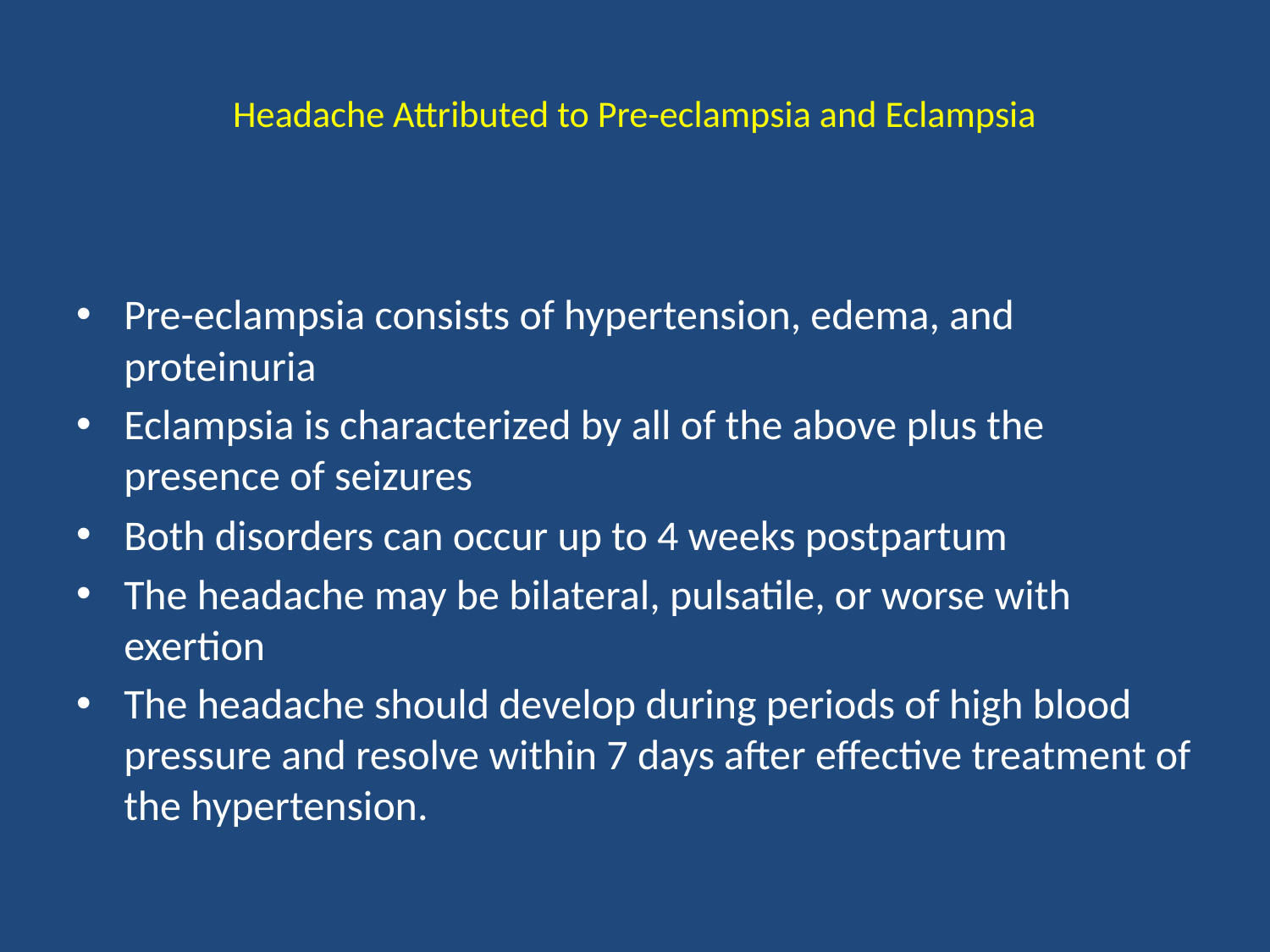

# Headache Attributed to Pre-eclampsia and Eclampsia

Pre-eclampsia consists of hypertension, edema, and proteinuria
Eclampsia is characterized by all of the above plus the presence of seizures
Both disorders can occur up to 4 weeks postpartum
The headache may be bilateral, pulsatile, or worse with exertion
The headache should develop during periods of high blood pressure and resolve within 7 days after effective treatment of the hypertension.